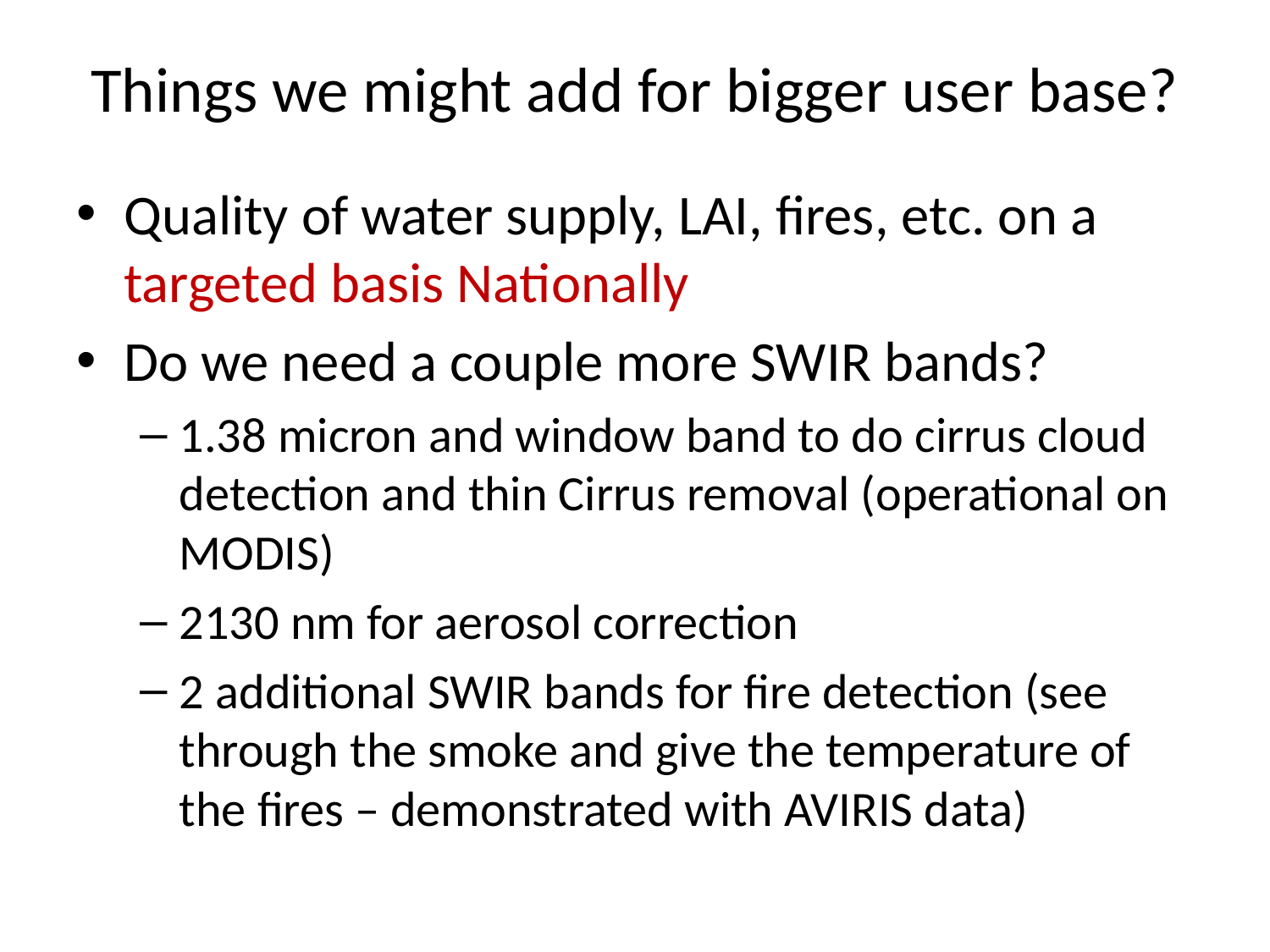

# Things we might add for bigger user base?
Quality of water supply, LAI, fires, etc. on a targeted basis Nationally
Do we need a couple more SWIR bands?
1.38 micron and window band to do cirrus cloud detection and thin Cirrus removal (operational on MODIS)
2130 nm for aerosol correction
2 additional SWIR bands for fire detection (see through the smoke and give the temperature of the fires – demonstrated with AVIRIS data)